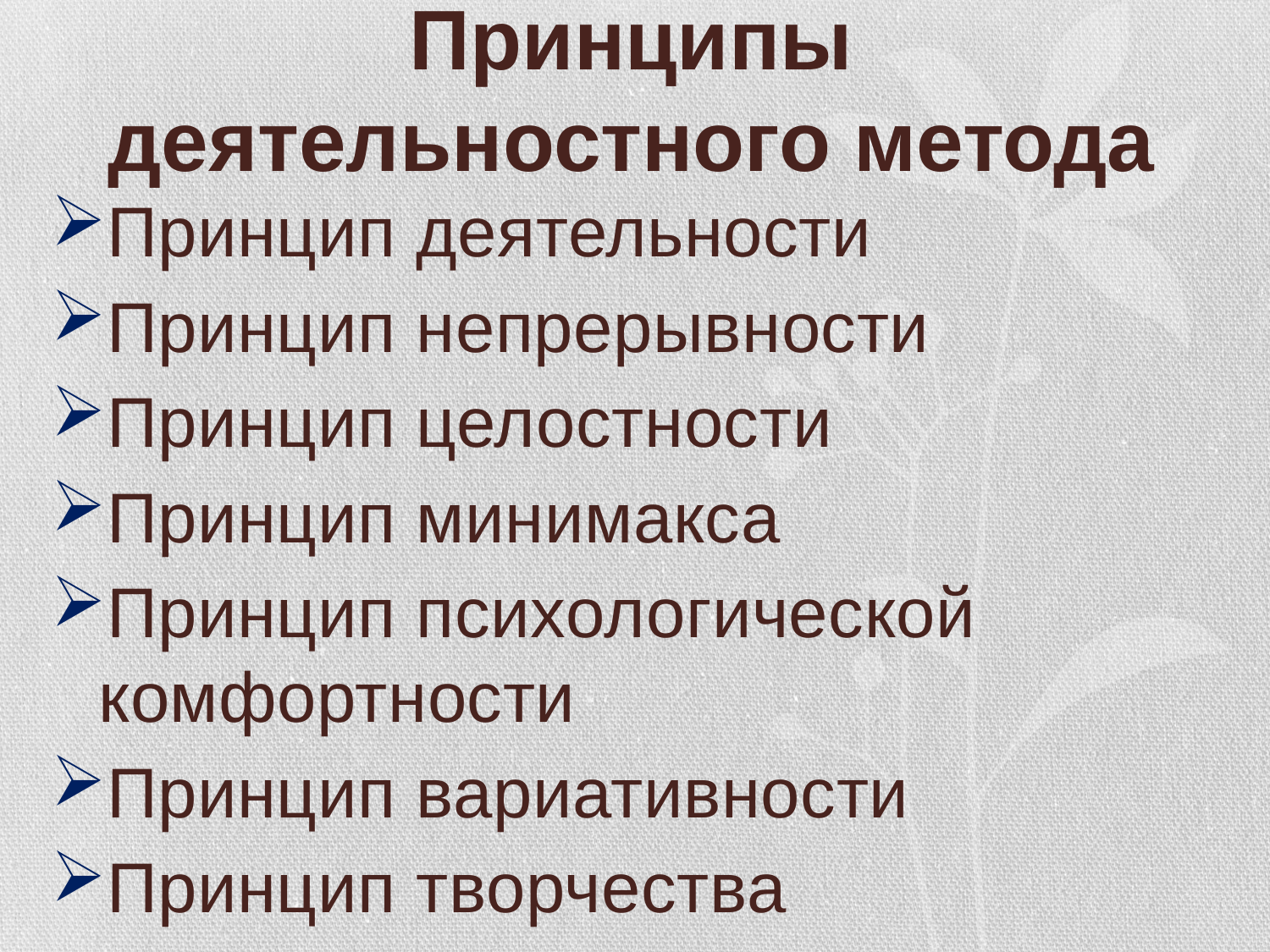

# Принципы деятельностного метода
Принцип деятельности
Принцип непрерывности
Принцип целостности
Принцип минимакса
Принцип психологической комфортности
Принцип вариативности
Принцип творчества